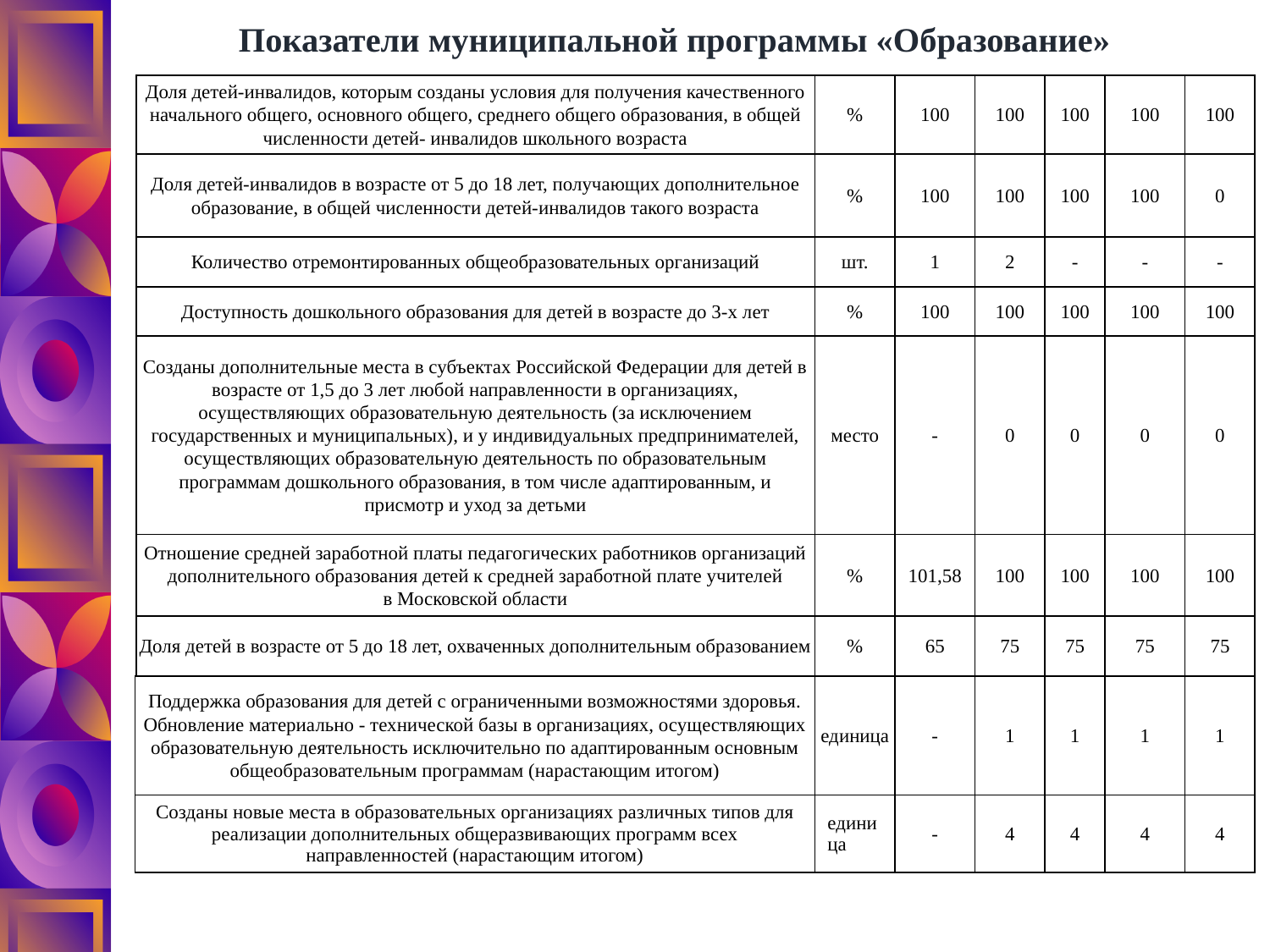

# Показатели муниципальной программы «Образование»
| Доля детей-инвалидов, которым созданы условия для получения качественного начального общего, основного общего, среднего общего образования, в общей численности детей- инвалидов школьного возраста | % | 100 | 100 | 100 | 100 | 100 |
| --- | --- | --- | --- | --- | --- | --- |
| Доля детей-инвалидов в возрасте от 5 до 18 лет, получающих дополнительное образование, в общей численности детей-инвалидов такого возраста | % | 100 | 100 | 100 | 100 | 0 |
| Количество отремонтированных общеобразовательных организаций | шт. | 1 | 2 | - | - | - |
| Доступность дошкольного образования для детей в возрасте до 3-х лет | % | 100 | 100 | 100 | 100 | 100 |
| Созданы дополнительные места в субъектах Российской Федерации для детей в возрасте от 1,5 до 3 лет любой направленности в организациях, осуществляющих образовательную деятельность (за исключением государственных и муниципальных), и у индивидуальных предпринимателей, осуществляющих образовательную деятельность по образовательным программам дошкольного образования, в том числе адаптированным, и присмотр и уход за детьми | место | - | 0 | 0 | 0 | 0 |
| Отношение средней заработной платы педагогических работников организаций дополнительного образования детей к средней заработной плате учителей в Московской области | % | 101,58 | 100 | 100 | 100 | 100 |
| Доля детей в возрасте от 5 до 18 лет, охваченных дополнительным образованием | % | 65 | 75 | 75 | 75 | 75 |
| Поддержка образования для детей с ограниченными возможностями здоровья. Обновление материально - технической базы в организациях, осуществляющих образовательную деятельность исключительно по адаптированным основным общеобразовательным программам (нарастающим итогом) | единица | - | 1 | 1 | 1 | 1 |
| --- | --- | --- | --- | --- | --- | --- |
| Созданы новые места в образовательных организациях различных типов для реализации дополнительных общеразвивающих программ всех направленностей (нарастающим итогом) | единица | - | 4 | 4 | 4 | 4 |